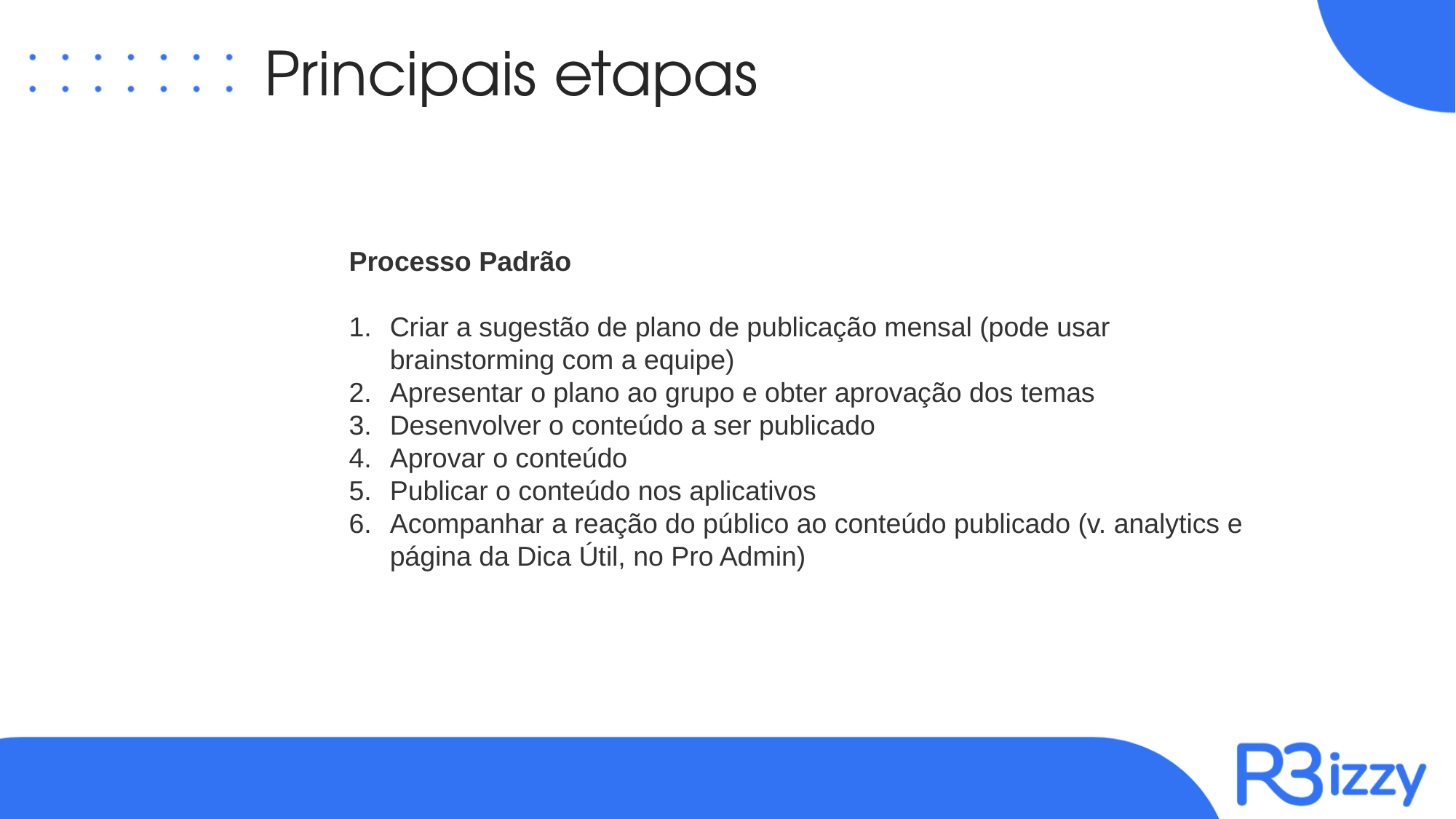

# Principais etapas
Processo Padrão

Criar a sugestão de plano de publicação mensal (pode usar brainstorming com a equipe)
Apresentar o plano ao grupo e obter aprovação dos temas
Desenvolver o conteúdo a ser publicado
Aprovar o conteúdo
Publicar o conteúdo nos aplicativos
Acompanhar a reação do público ao conteúdo publicado (v. analytics e página da Dica Útil, no Pro Admin)